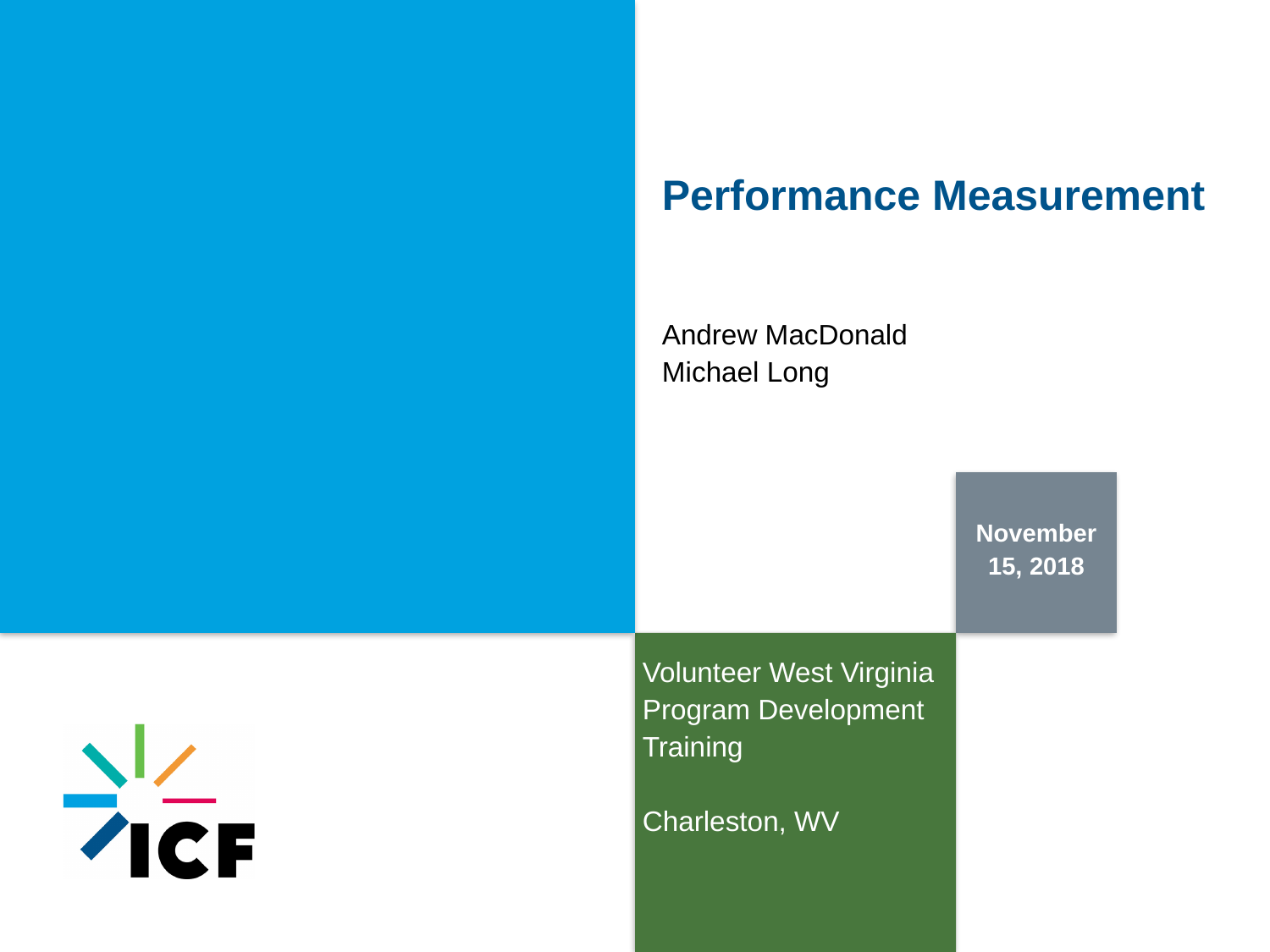

# Performance Measurement
Andrew MacDonald
Michael Long
November 15, 2018
Volunteer West Virginia Program Development Training

Charleston, WV